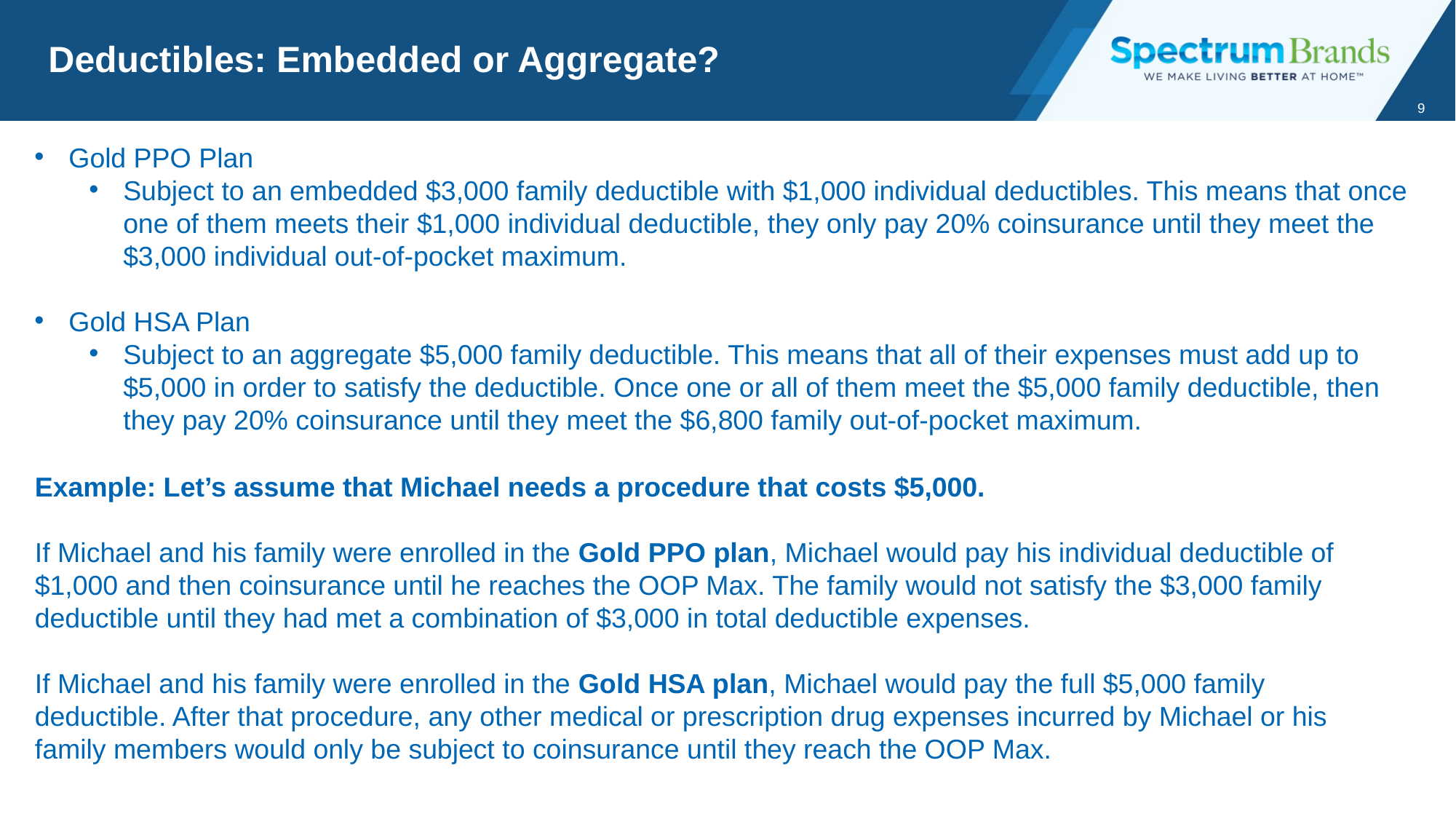

# Deductibles: Embedded or Aggregate?
Gold PPO Plan
Subject to an embedded $3,000 family deductible with $1,000 individual deductibles. This means that once one of them meets their $1,000 individual deductible, they only pay 20% coinsurance until they meet the $3,000 individual out-of-pocket maximum.

Gold HSA Plan
Subject to an aggregate $5,000 family deductible. This means that all of their expenses must add up to $5,000 in order to satisfy the deductible. Once one or all of them meet the $5,000 family deductible, then they pay 20% coinsurance until they meet the $6,800 family out-of-pocket maximum.

Example: Let’s assume that Michael needs a procedure that costs $5,000.

If Michael and his family were enrolled in the Gold PPO plan, Michael would pay his individual deductible of $1,000 and then coinsurance until he reaches the OOP Max. The family would not satisfy the $3,000 family deductible until they had met a combination of $3,000 in total deductible expenses.

If Michael and his family were enrolled in the Gold HSA plan, Michael would pay the full $5,000 family deductible. After that procedure, any other medical or prescription drug expenses incurred by Michael or his family members would only be subject to coinsurance until they reach the OOP Max.